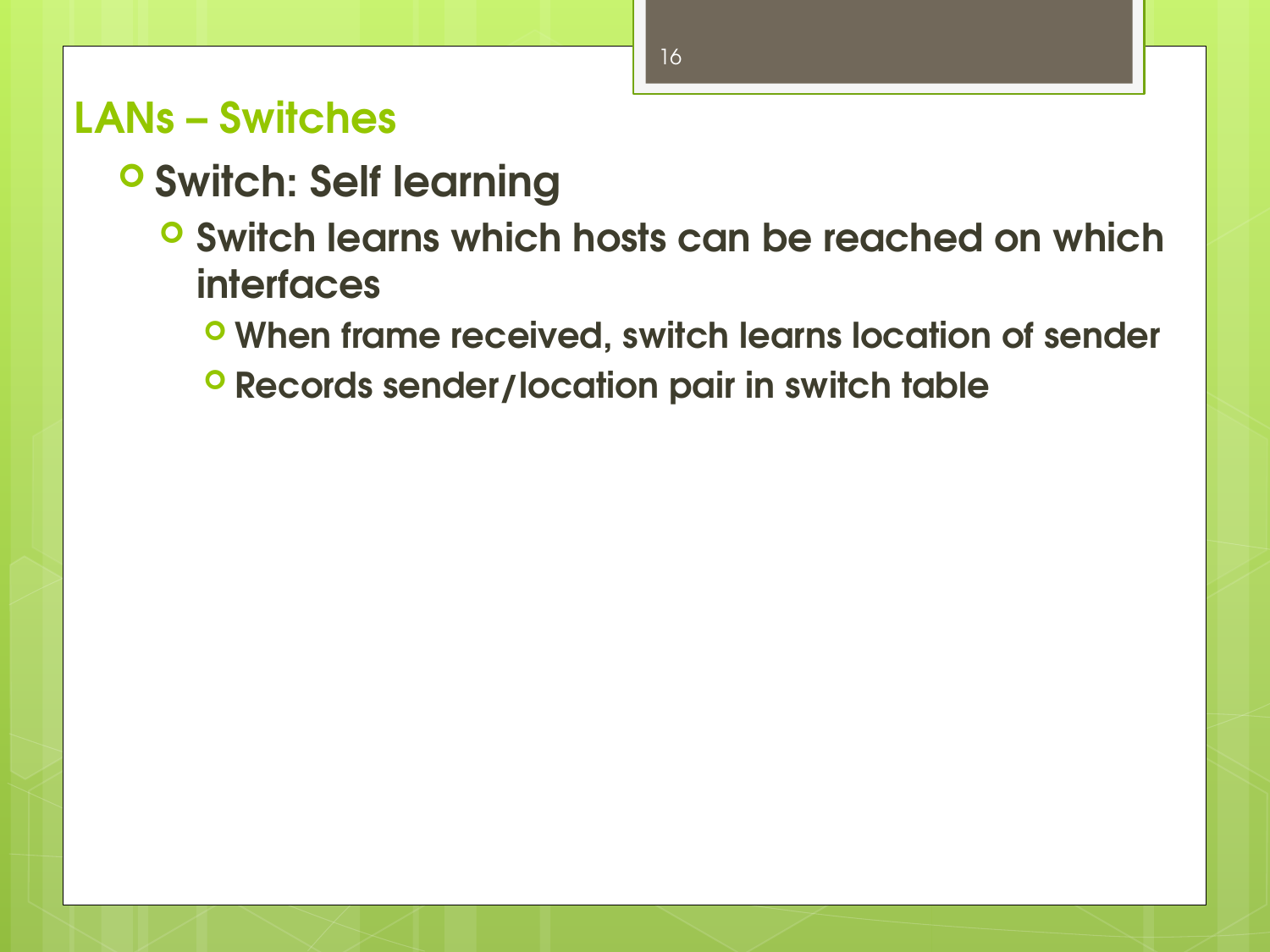

16
# LANs – Switches
Switch: Self learning
Switch learns which hosts can be reached on which interfaces
When frame received, switch learns location of sender
Records sender/location pair in switch table